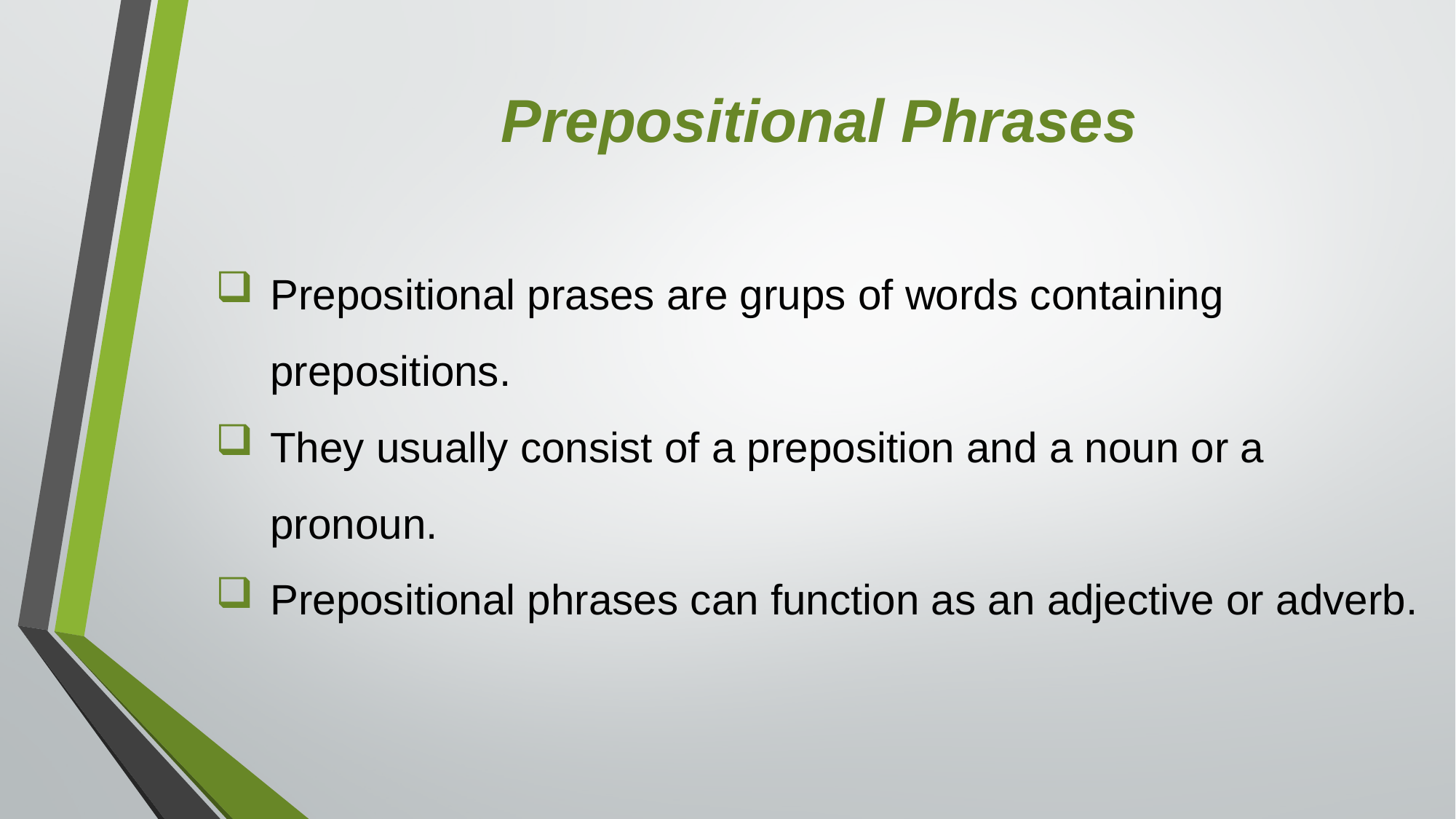

Prepositional Phrases

Prepositional prases are grups of words containing prepositions.
They usually consist of a preposition and a noun or a pronoun.
Prepositional phrases can function as an adjective or adverb.